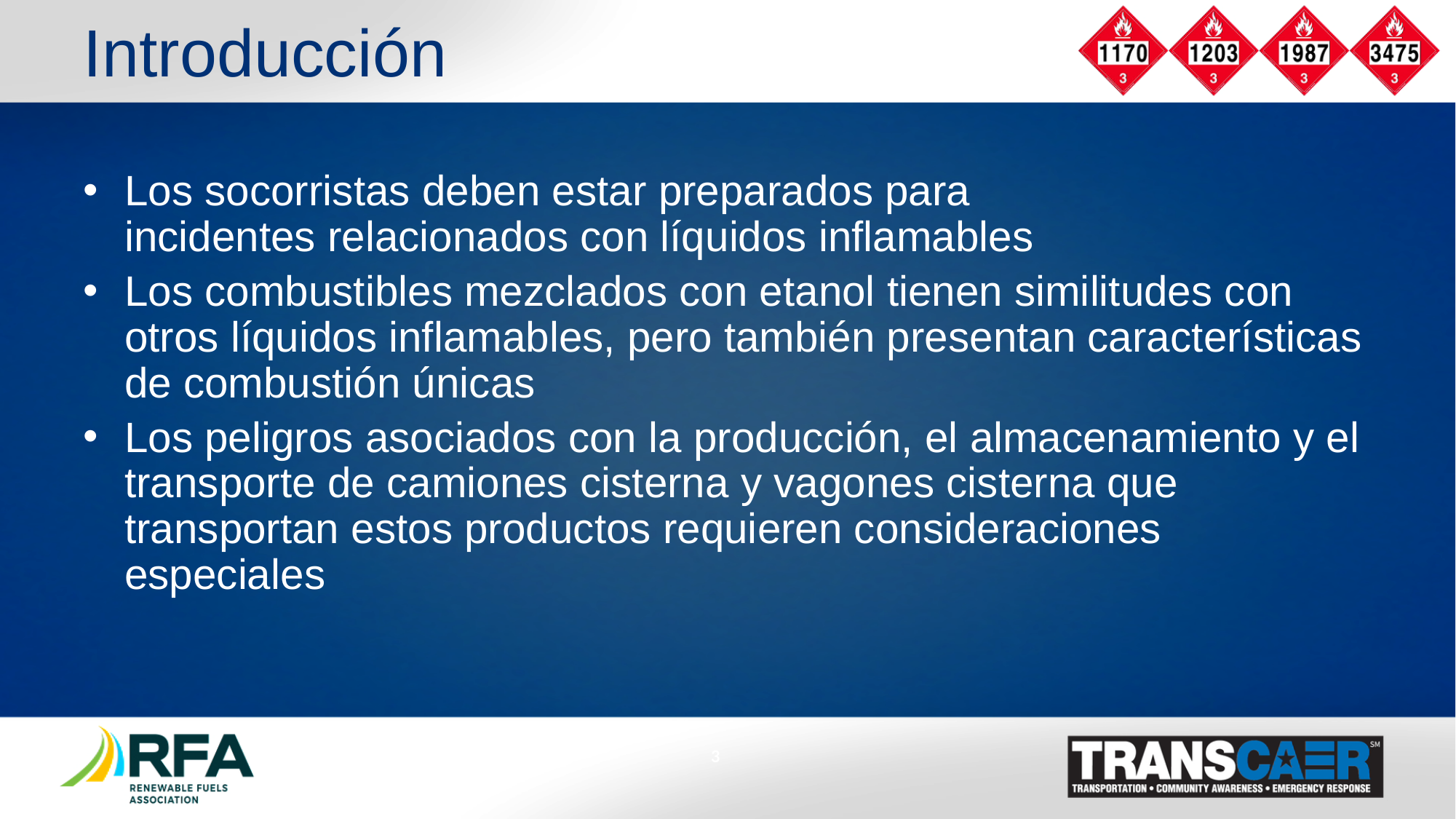

# Introducción
Los socorristas deben estar preparados para
incidentes relacionados con líquidos inflamables
Los combustibles mezclados con etanol tienen similitudes con otros líquidos inflamables, pero también presentan características de combustión únicas
Los peligros asociados con la producción, el almacenamiento y el transporte de camiones cisterna y vagones cisterna que transportan estos productos requieren consideraciones especiales